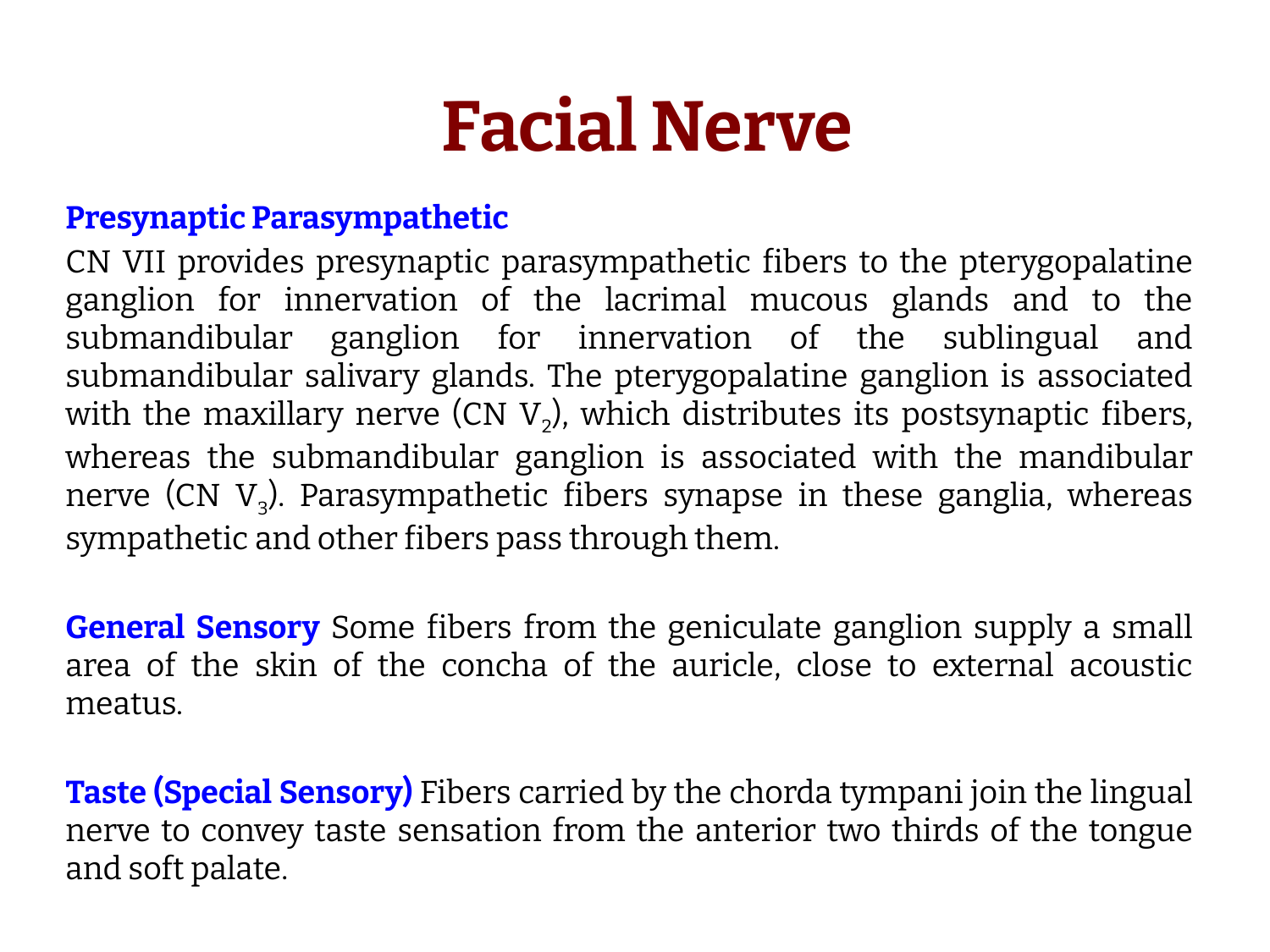

Facial Nerve
Presynaptic Parasympathetic
CN VII provides presynaptic parasympathetic fibers to the pterygopalatine ganglion for innervation of the lacrimal mucous glands and to the submandibular ganglion for innervation of the sublingual and submandibular salivary glands. The pterygopalatine ganglion is associated with the maxillary nerve (CN V2), which distributes its postsynaptic fibers, whereas the submandibular ganglion is associated with the mandibular nerve (CN V3). Parasympathetic fibers synapse in these ganglia, whereas sympathetic and other fibers pass through them.

General Sensory Some fibers from the geniculate ganglion supply a small area of the skin of the concha of the auricle, close to external acoustic meatus.

Taste (Special Sensory) Fibers carried by the chorda tympani join the lingual nerve to convey taste sensation from the anterior two thirds of the tongue and soft palate.